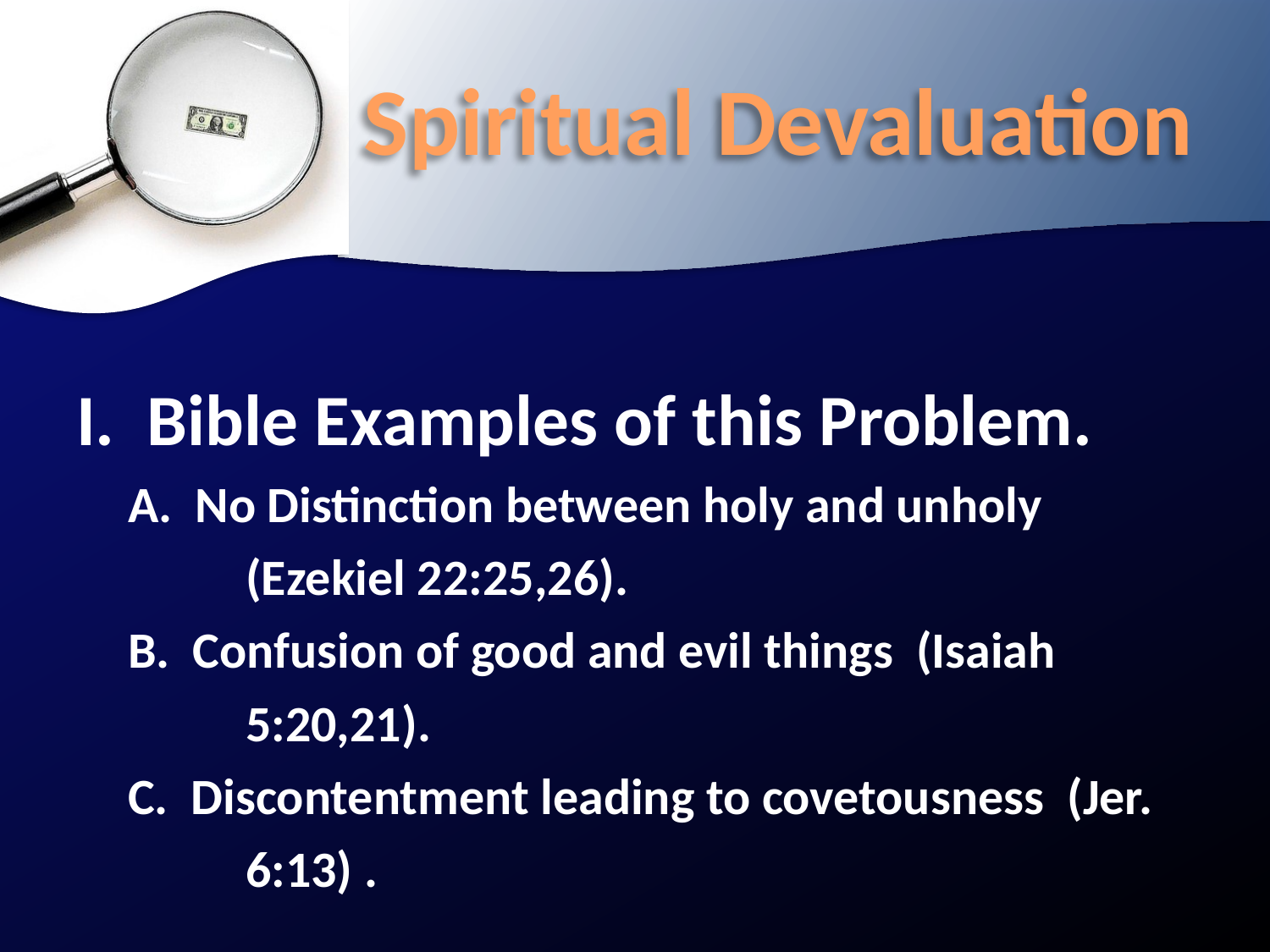

# Spiritual Devaluation
I.  Bible Examples of this Problem.
A.  No Distinction between holy and unholy  (Ezekiel 22:25,26).
B.  Confusion of good and evil things  (Isaiah 5:20,21).
C.  Discontentment leading to covetousness  (Jer.  6:13) .